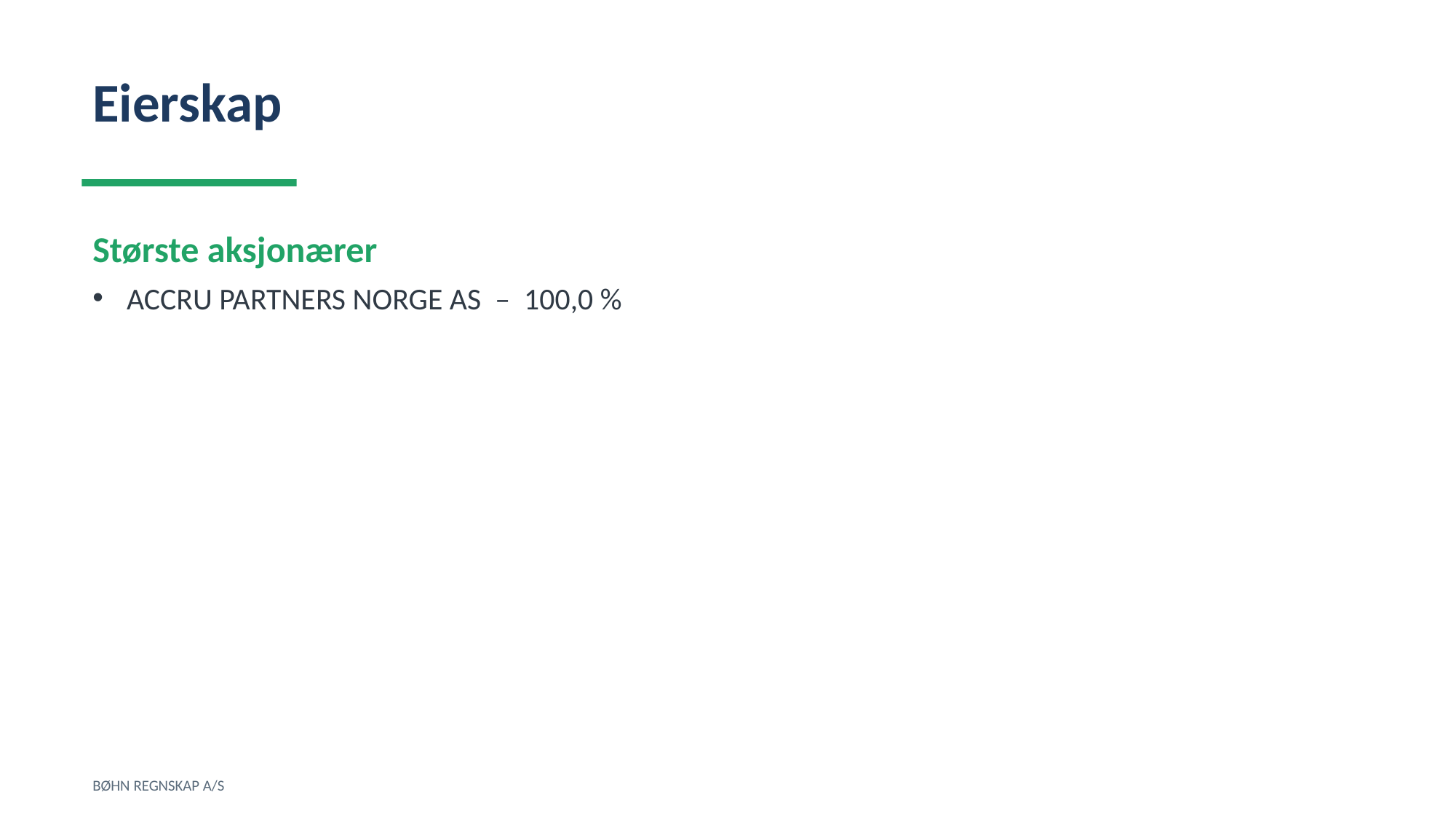

Eierskap

Største aksjonærer
ACCRU PARTNERS NORGE AS  –  100,0 %
BØHN REGNSKAP A/S